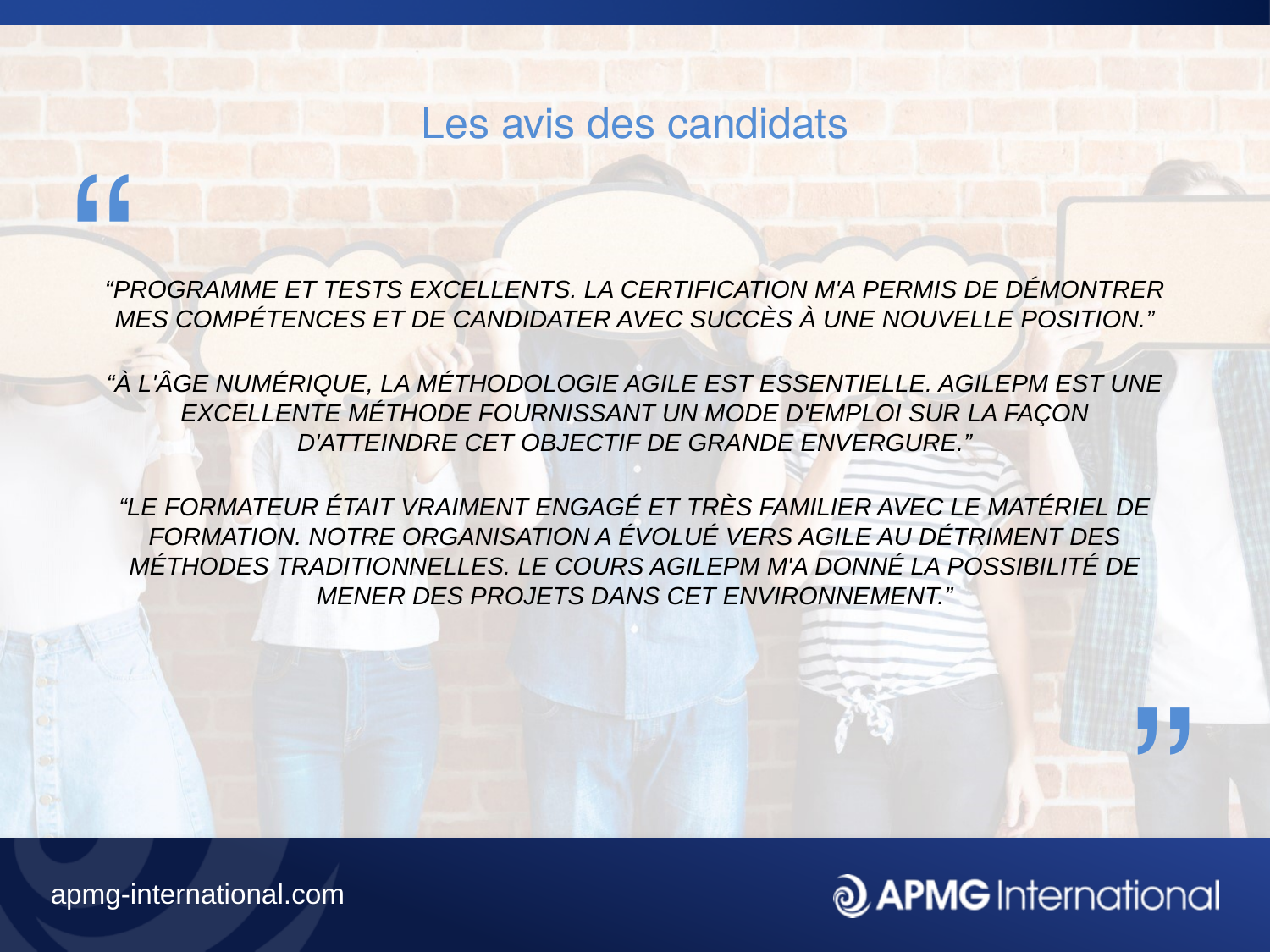

# Les avis des candidats
“
“PROGRAMME ET TESTS EXCELLENTS. LA CERTIFICATION M'A PERMIS DE DÉMONTRER MES COMPÉTENCES ET DE CANDIDATER AVEC SUCCÈS À UNE NOUVELLE POSITION.”
“À L'ÂGE NUMÉRIQUE, LA MÉTHODOLOGIE AGILE EST ESSENTIELLE. AGILEPM EST UNE EXCELLENTE MÉTHODE FOURNISSANT UN MODE D'EMPLOI SUR LA FAÇON D'ATTEINDRE CET OBJECTIF DE GRANDE ENVERGURE.”
“LE FORMATEUR ÉTAIT VRAIMENT ENGAGÉ ET TRÈS FAMILIER AVEC LE MATÉRIEL DE FORMATION. NOTRE ORGANISATION A ÉVOLUÉ VERS AGILE AU DÉTRIMENT DES MÉTHODES TRADITIONNELLES. LE COURS AGILEPM M'A DONNÉ LA POSSIBILITÉ DE MENER DES PROJETS DANS CET ENVIRONNEMENT.”
”